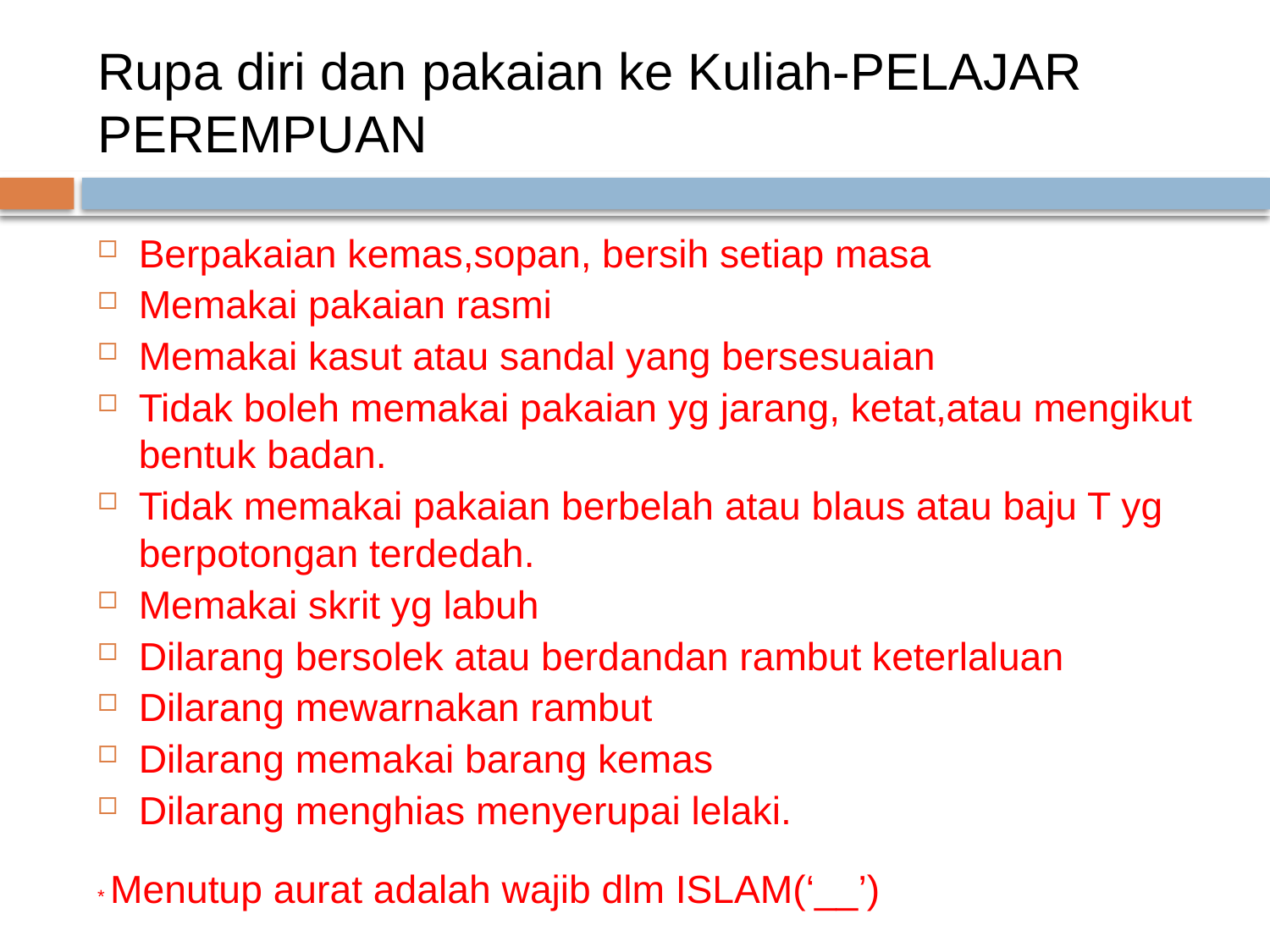

# Rupa diri dan pakaian ke Kuliah-PELAJAR PEREMPUAN
Berpakaian kemas,sopan, bersih setiap masa
Memakai pakaian rasmi
Memakai kasut atau sandal yang bersesuaian
Tidak boleh memakai pakaian yg jarang, ketat,atau mengikut bentuk badan.
Tidak memakai pakaian berbelah atau blaus atau baju T yg berpotongan terdedah.
Memakai skrit yg labuh
Dilarang bersolek atau berdandan rambut keterlaluan
Dilarang mewarnakan rambut
Dilarang memakai barang kemas
Dilarang menghias menyerupai lelaki.

* Menutup aurat adalah wajib dlm ISLAM(‘__’)